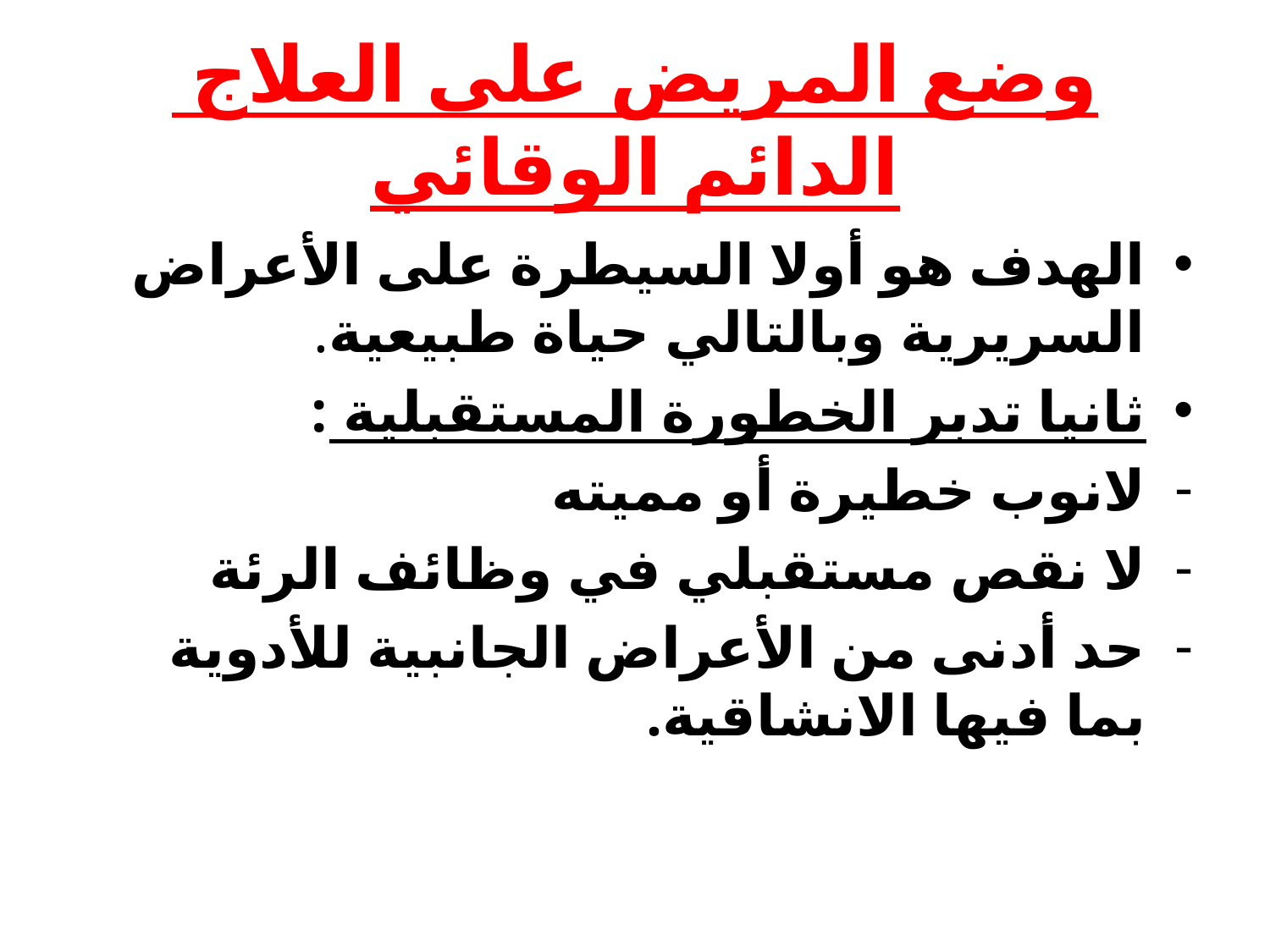

# وضع المريض على العلاج الدائم الوقائي
الهدف هو أولا السيطرة على الأعراض السريرية وبالتالي حياة طبيعية.
ثانيا تدبر الخطورة المستقبلية :
لانوب خطيرة أو مميته
لا نقص مستقبلي في وظائف الرئة
حد أدنى من الأعراض الجانبية للأدوية بما فيها الانشاقية.